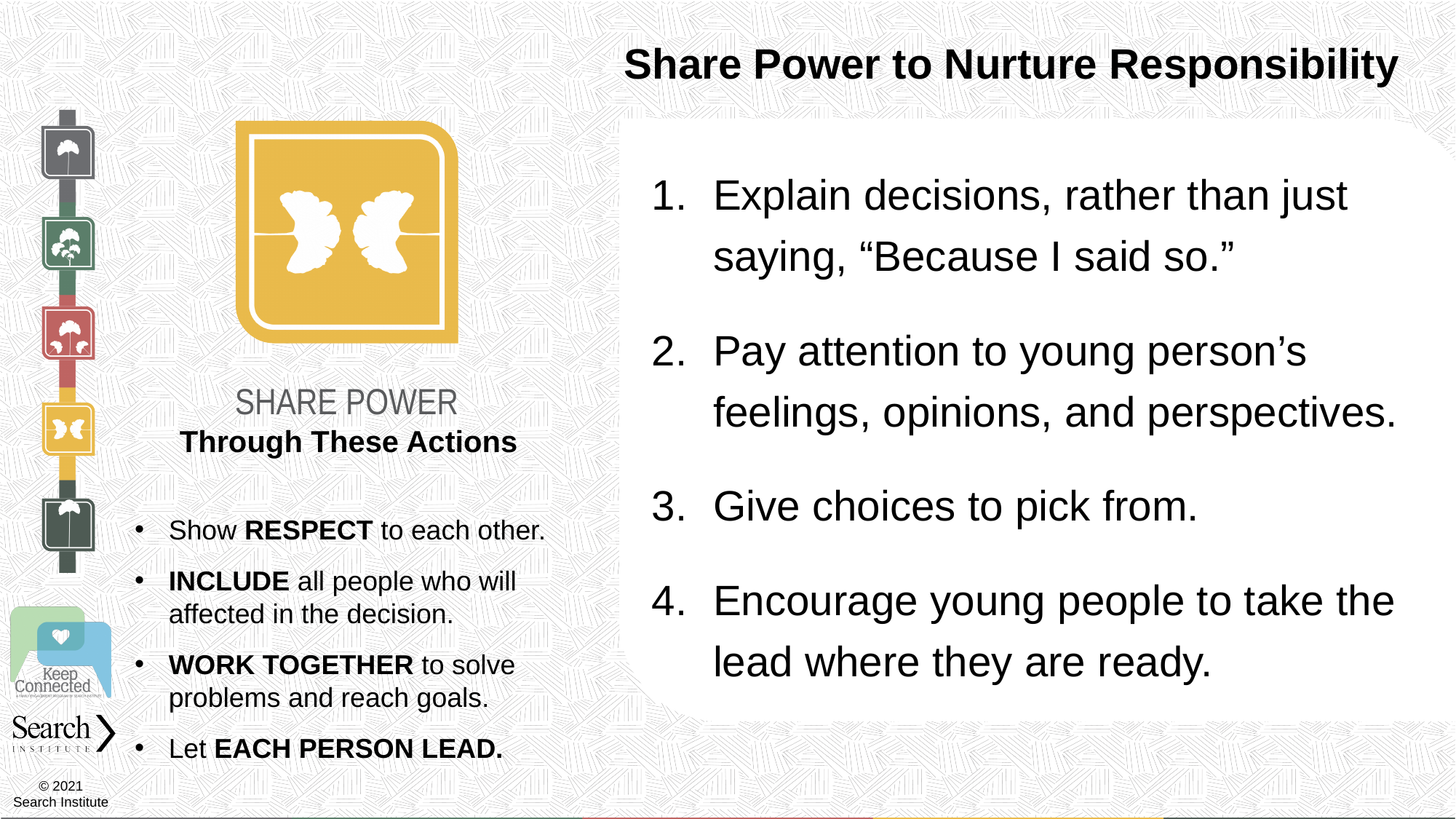

# Share Power to Nurture Responsibility
Explain decisions, rather than just saying, “Because I said so.”
Pay attention to young person’s feelings, opinions, and perspectives.
Give choices to pick from.
Encourage young people to take the lead where they are ready.
Through These Actions

Show RESPECT to each other.
INCLUDE all people who will affected in the decision.
WORK TOGETHER to solve problems and reach goals.
Let EACH PERSON LEAD.